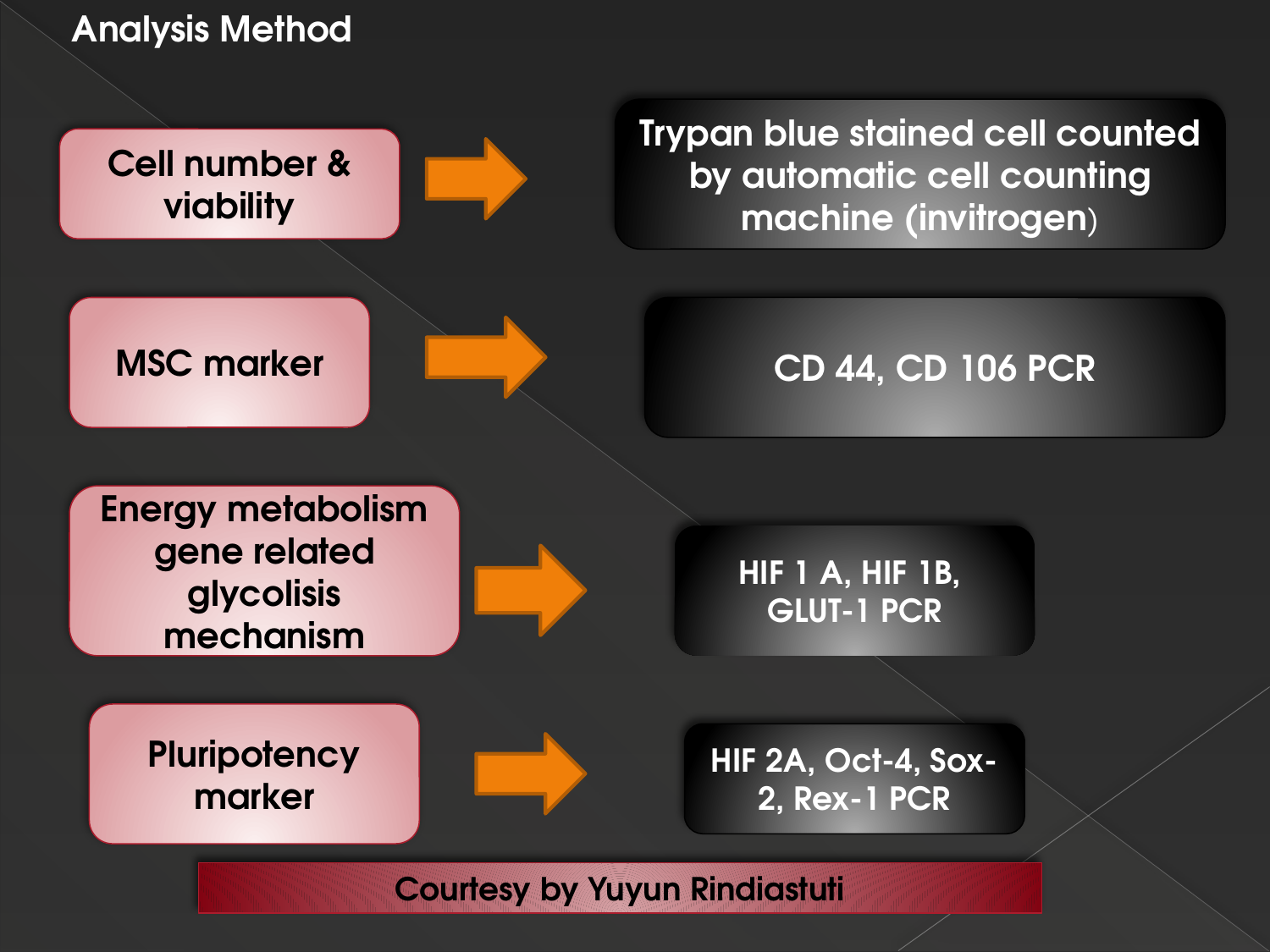

Analysis Method
Trypan blue stained cell counted by automatic cell counting machine (invitrogen)
Cell number & viability

MSC marker
CD 44, CD 106 PCR

Energy metabolism gene related glycolisis mechanism
HIF 1 A, HIF 1B,  GLUT-1 PCR

Pluripotency marker
HIF 2A, Oct-4, Sox-2, Rex-1 PCR

Courtesy by Yuyun Rindiastuti